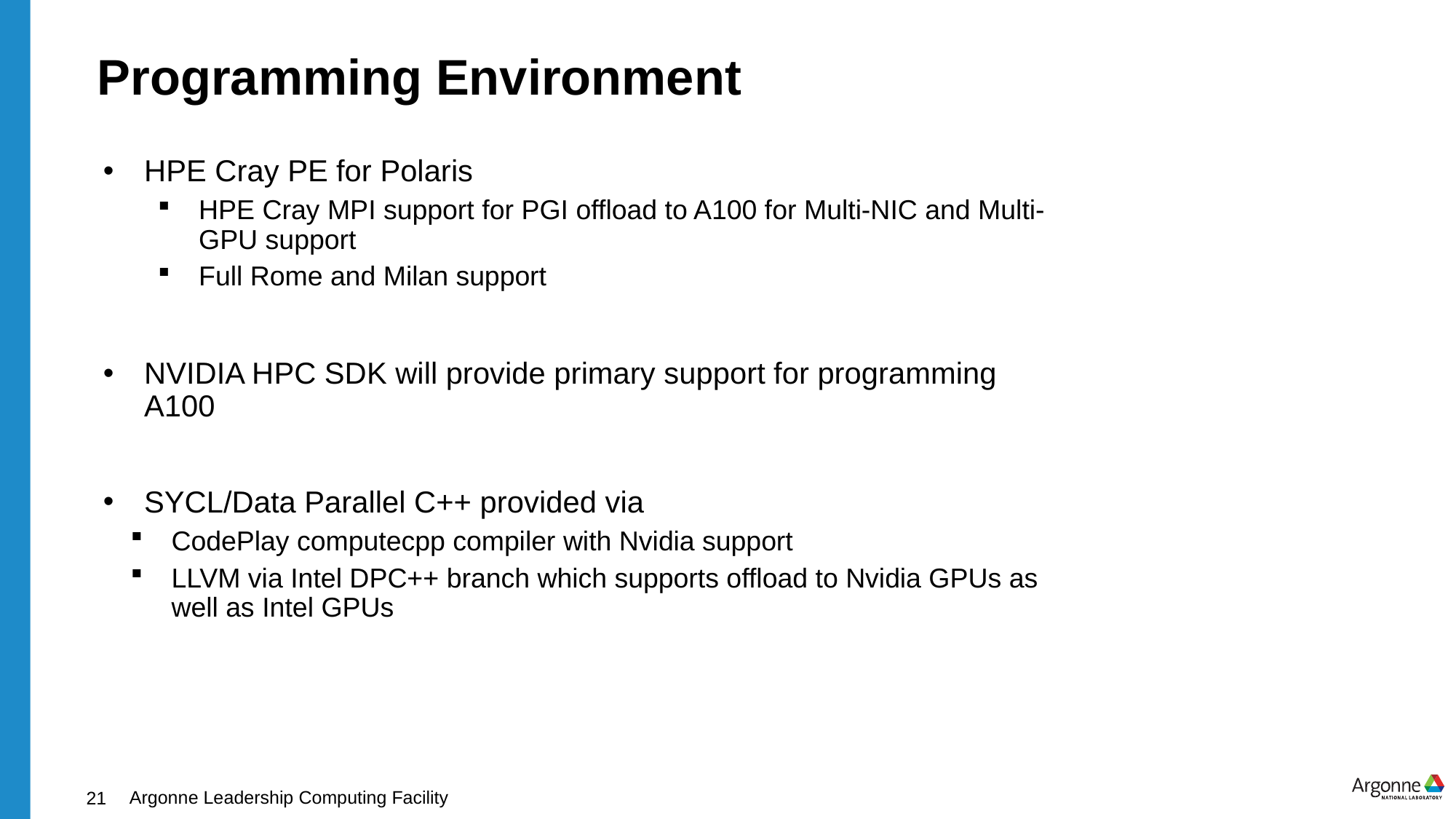

# Programming Environment
HPE Cray PE for Polaris
HPE Cray MPI support for PGI offload to A100 for Multi-NIC and Multi-GPU support
Full Rome and Milan support

NVIDIA HPC SDK will provide primary support for programming A100

SYCL/Data Parallel C++ provided via
CodePlay computecpp compiler with Nvidia support
LLVM via Intel DPC++ branch which supports offload to Nvidia GPUs as well as Intel GPUs